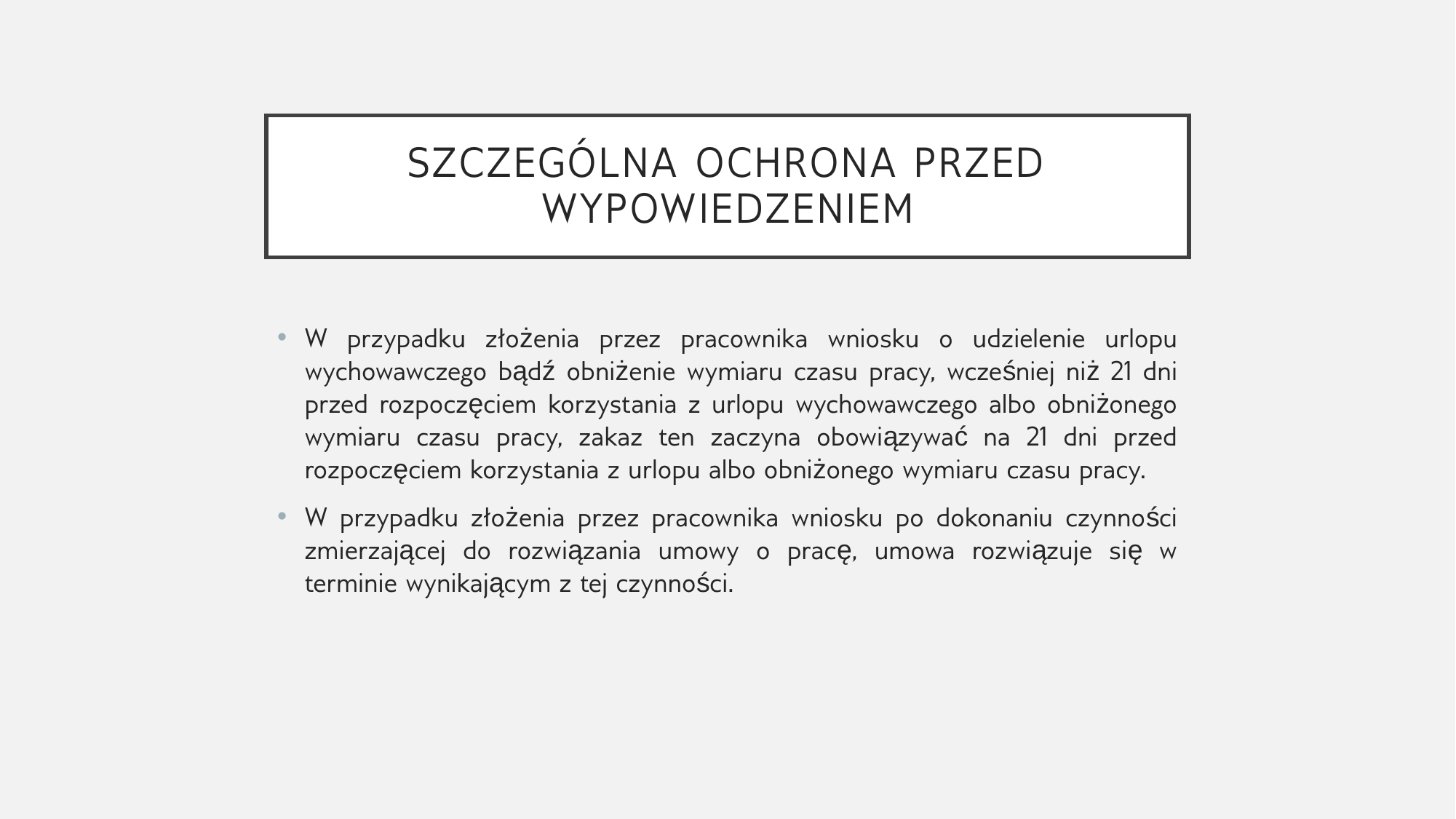

# Szczególna ochrona przed wypowiedzeniem
W przypadku złożenia przez pracownika wniosku o udzielenie urlopu wychowawczego bądź obniżenie wymiaru czasu pracy, wcześniej niż 21 dni przed rozpoczęciem korzystania z urlopu wychowawczego albo obniżonego wymiaru czasu pracy, zakaz ten zaczyna obowiązywać na 21 dni przed rozpoczęciem korzystania z urlopu albo obniżonego wymiaru czasu pracy.
W przypadku złożenia przez pracownika wniosku po dokonaniu czynności zmierzającej do rozwiązania umowy o pracę, umowa rozwiązuje się w terminie wynikającym z tej czynności.